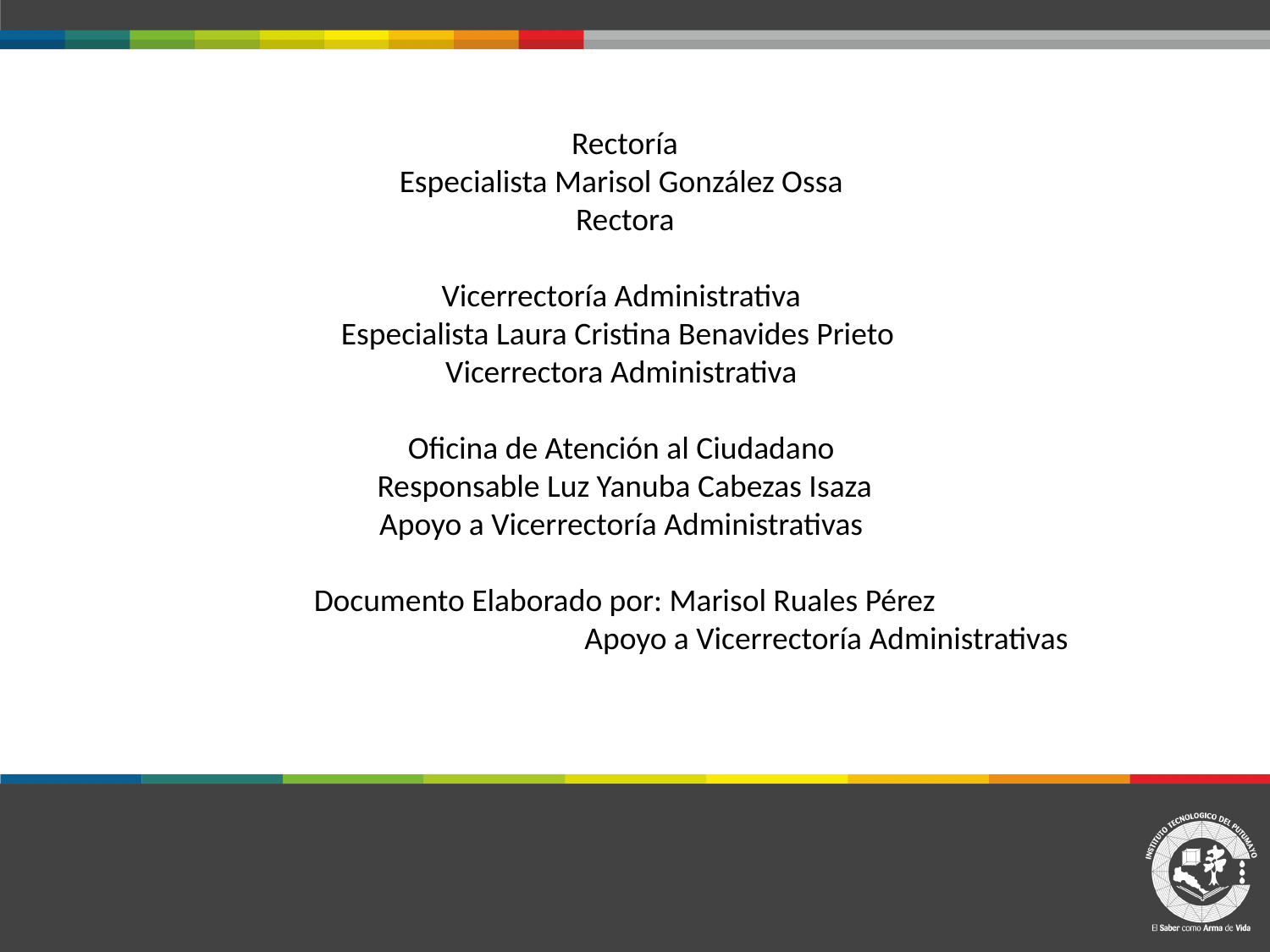

Rectoría
Especialista Marisol González Ossa
Rectora

Vicerrectoría Administrativa
Especialista Laura Cristina Benavides Prieto
Vicerrectora Administrativa

Oficina de Atención al Ciudadano
Responsable Luz Yanuba Cabezas Isaza
Apoyo a Vicerrectoría Administrativas

Documento Elaborado por: Marisol Ruales Pérez
                                                         Apoyo a Vicerrectoría Administrativas